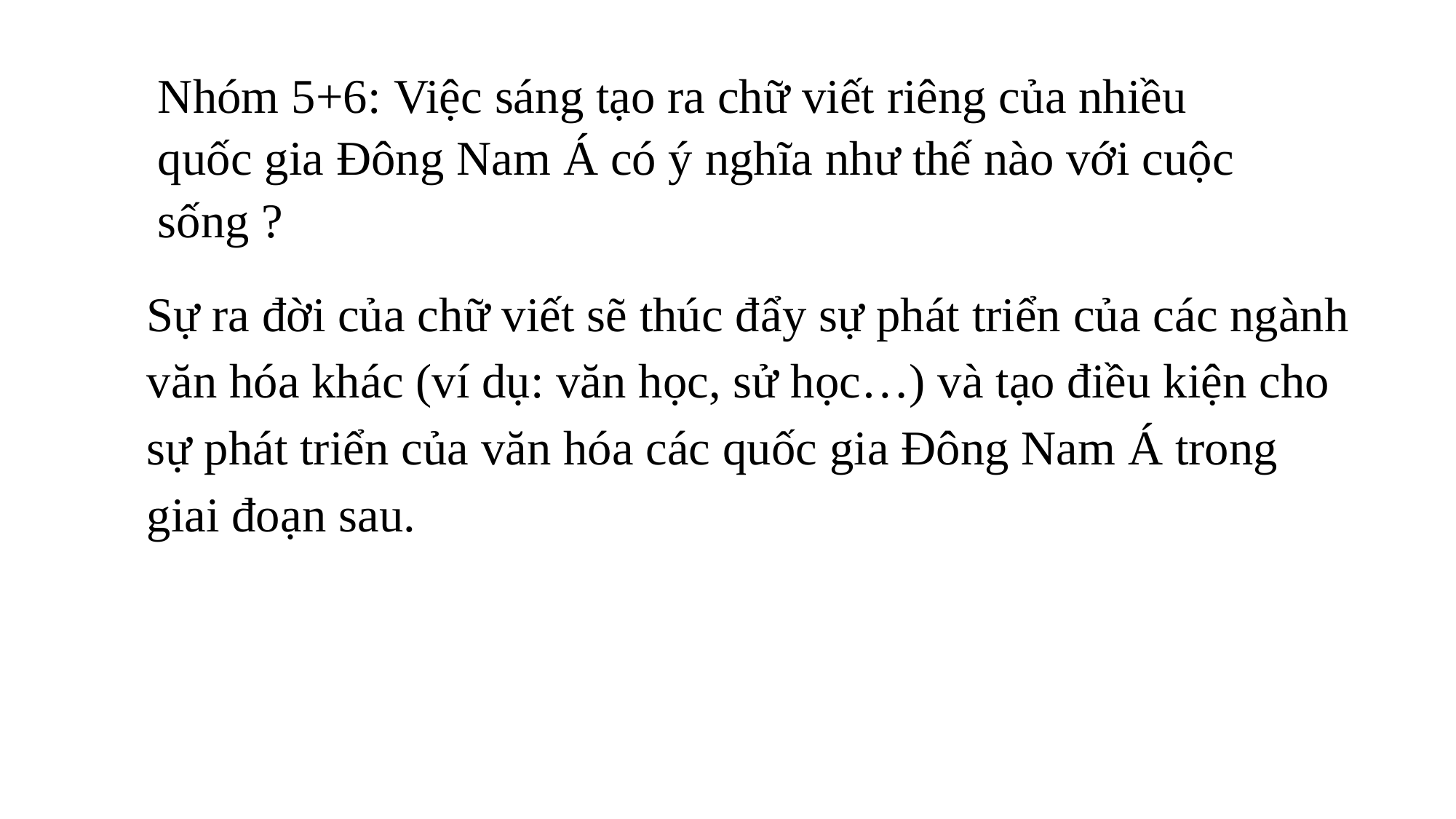

Nhóm 5+6: Việc sáng tạo ra chữ viết riêng của nhiều quốc gia Đông Nam Á có ý nghĩa như thế nào với cuộc sống ?
Sự ra đời của chữ viết sẽ thúc đẩy sự phát triển của các ngành văn hóa khác (ví dụ: văn học, sử học…) và tạo điều kiện cho sự phát triển của văn hóa các quốc gia Đông Nam Á trong giai đoạn sau.